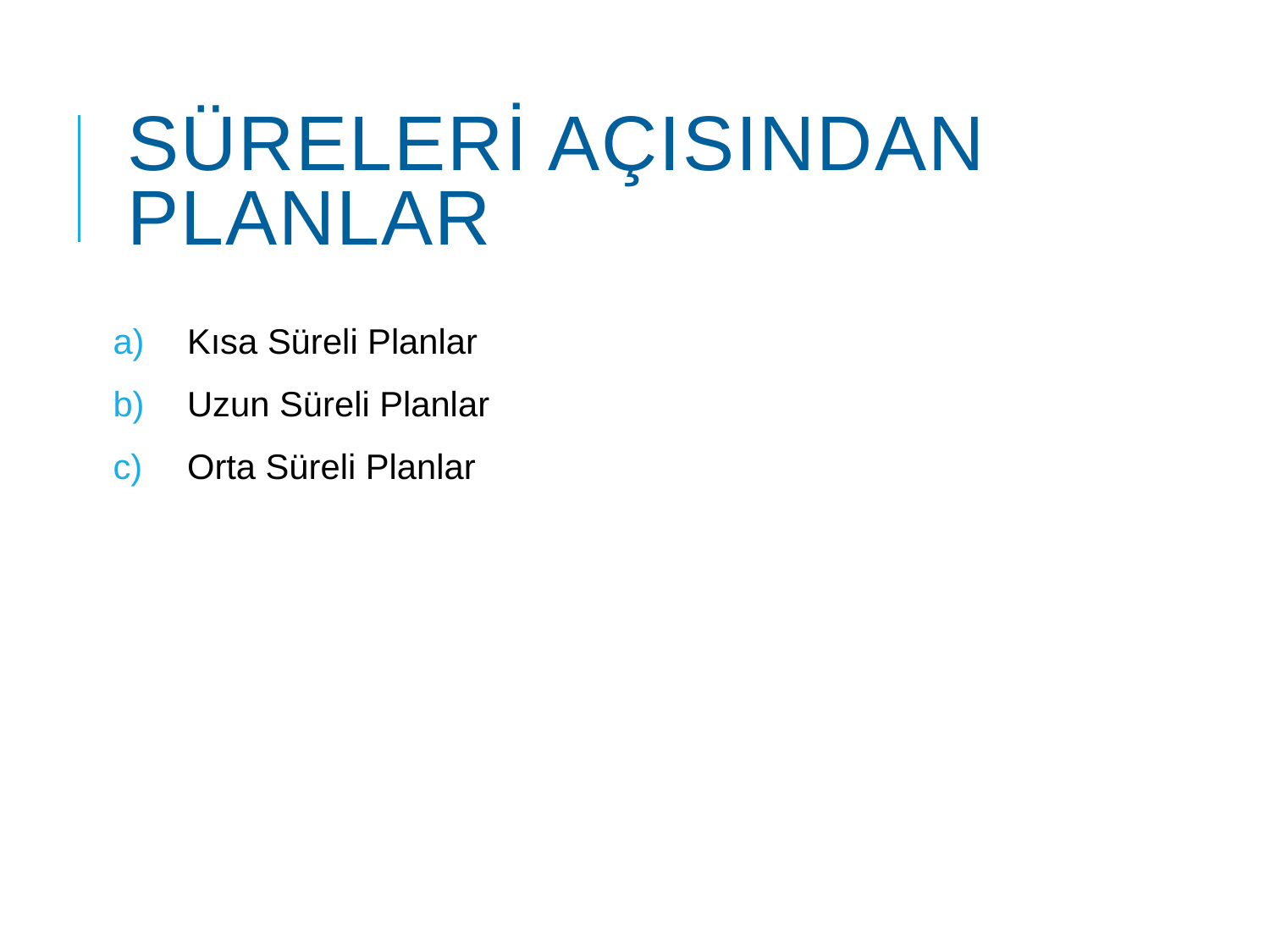

# Süreleri Açısından Planlar
Kısa Süreli Planlar
Uzun Süreli Planlar
Orta Süreli Planlar